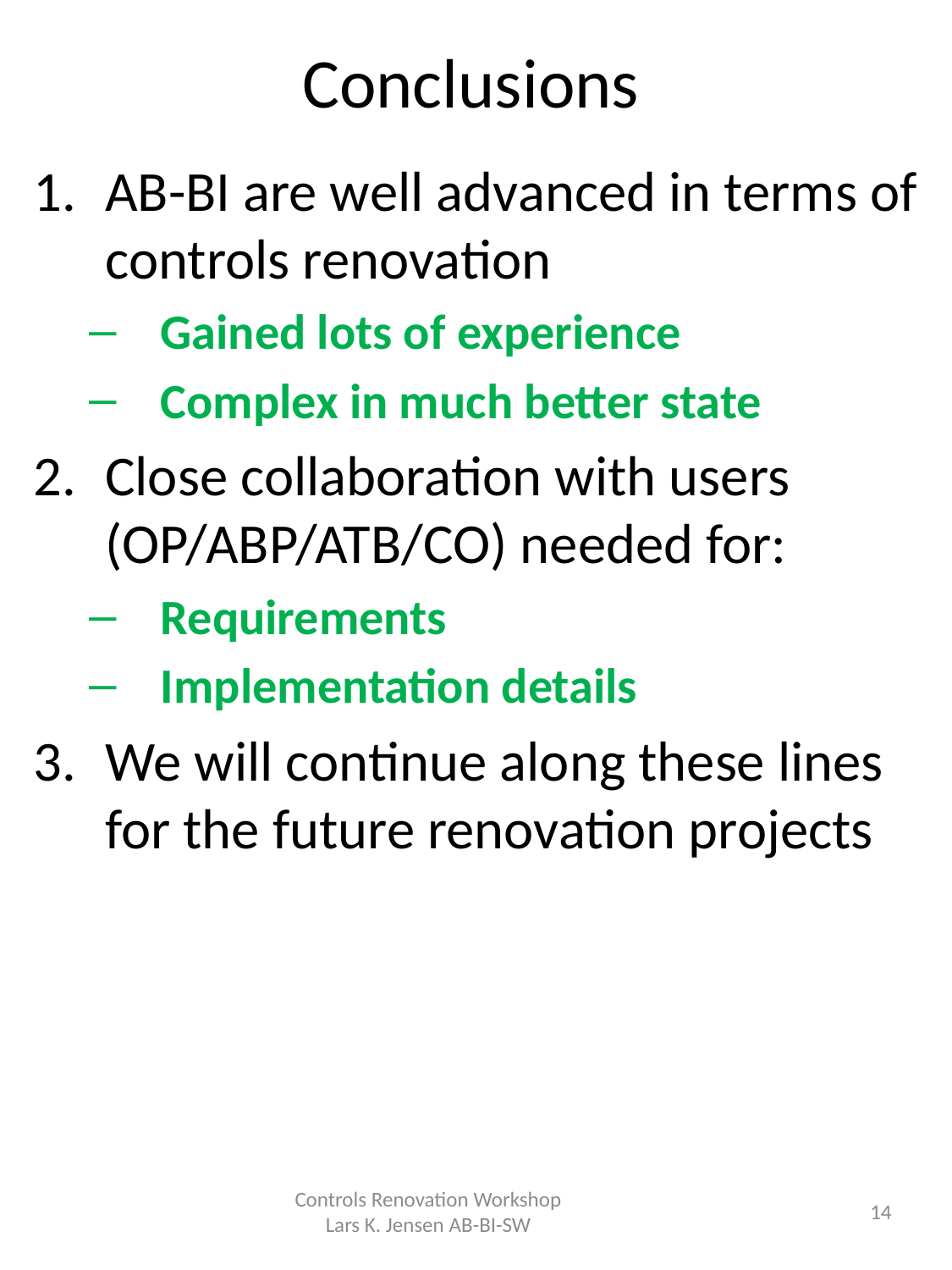

# Conclusions
AB-BI are well advanced in terms of controls renovation
Gained lots of experience
Complex in much better state
Close collaboration with users (OP/ABP/ATB/CO) needed for:
Requirements
Implementation details
We will continue along these lines for the future renovation projects
Controls Renovation Workshop Lars K. Jensen AB-BI-SW
14